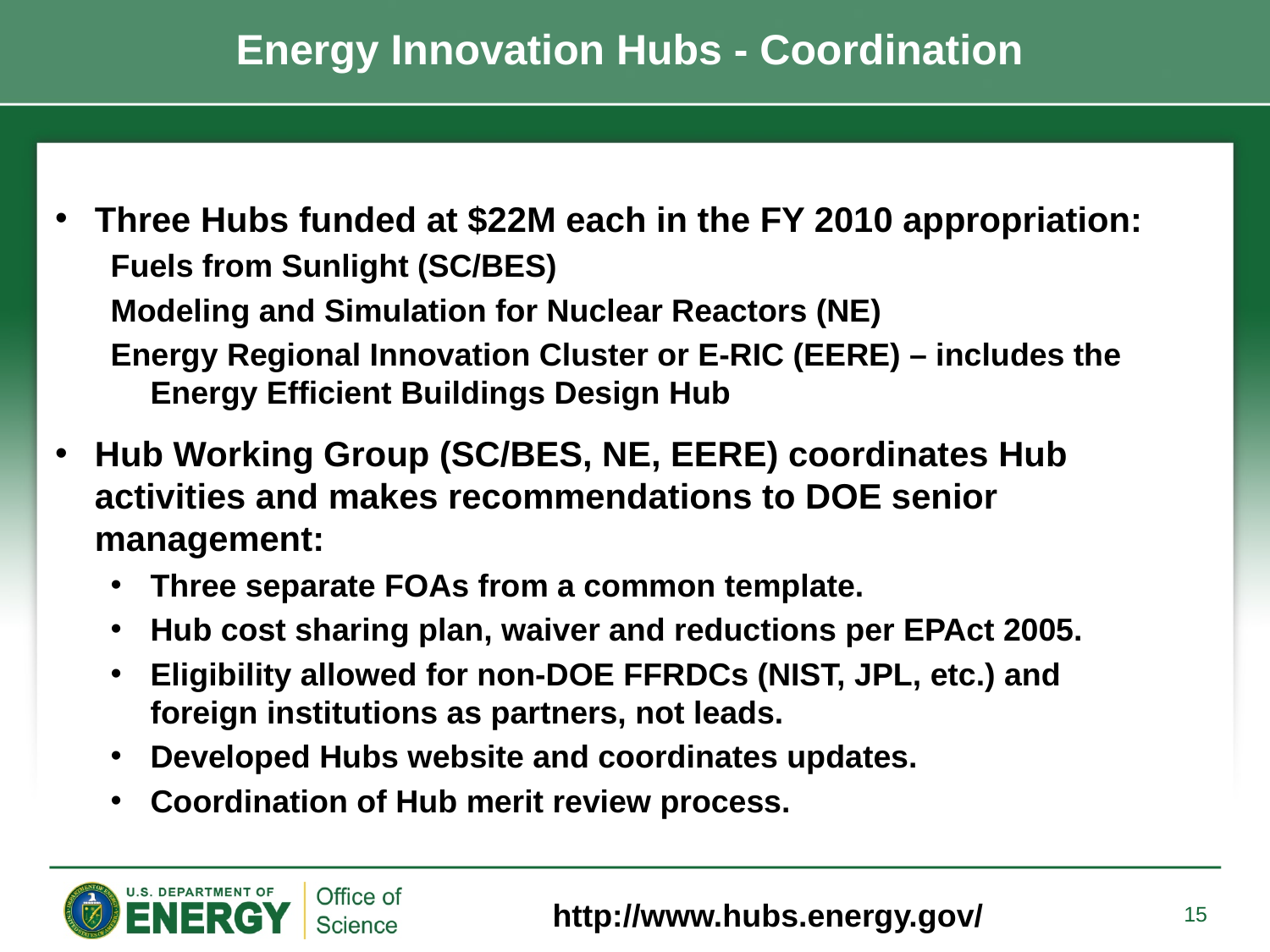

# Energy Innovation Hubs - Coordination
Three Hubs funded at $22M each in the FY 2010 appropriation:
Fuels from Sunlight (SC/BES)
Modeling and Simulation for Nuclear Reactors (NE)
Energy Regional Innovation Cluster or E-RIC (EERE) – includes the Energy Efficient Buildings Design Hub
Hub Working Group (SC/BES, NE, EERE) coordinates Hub activities and makes recommendations to DOE senior management:
Three separate FOAs from a common template.
Hub cost sharing plan, waiver and reductions per EPAct 2005.
Eligibility allowed for non-DOE FFRDCs (NIST, JPL, etc.) and foreign institutions as partners, not leads.
Developed Hubs website and coordinates updates.
Coordination of Hub merit review process.

http://www.hubs.energy.gov/

15